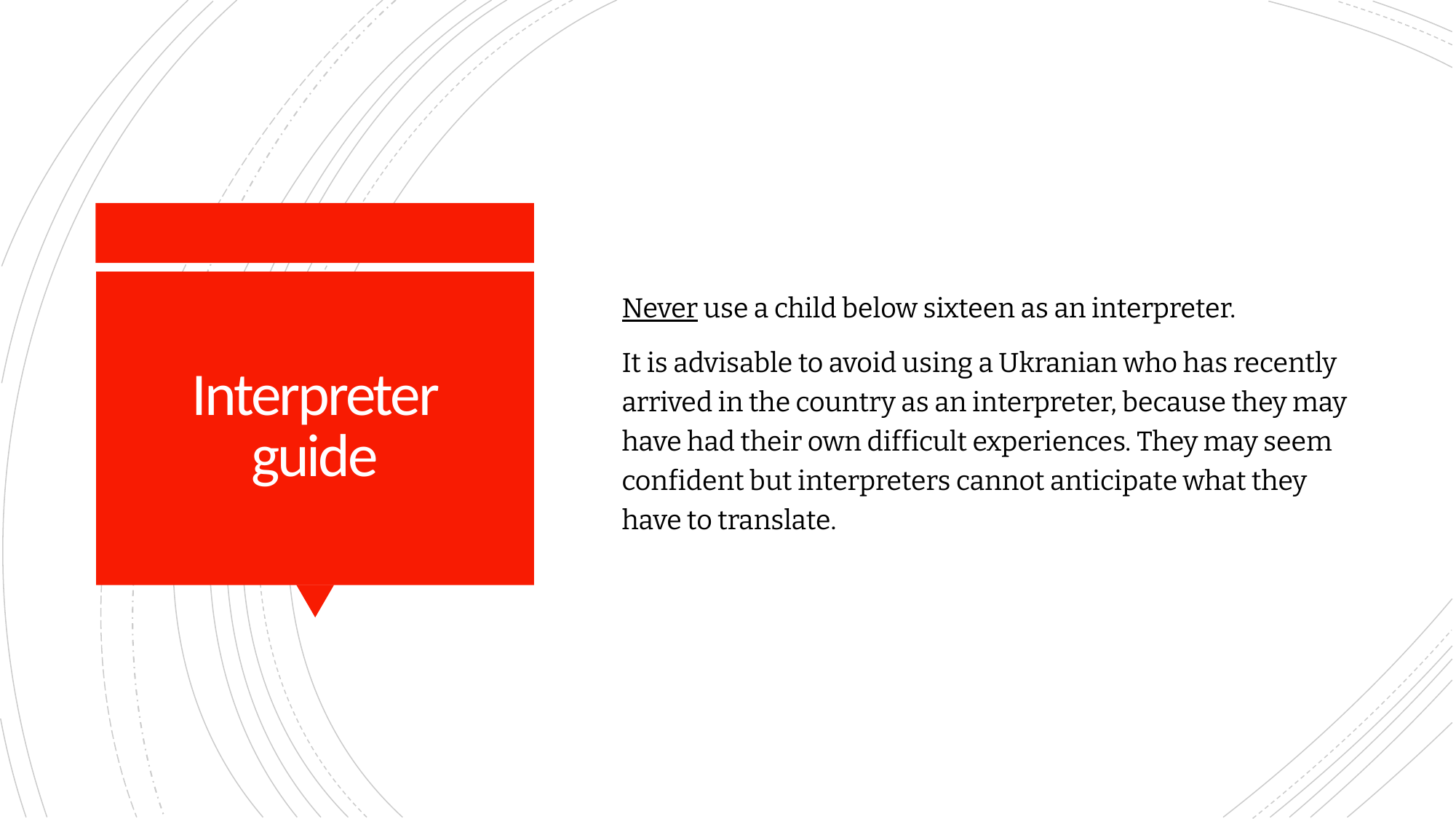

Never use a child below sixteen as an interpreter.
It is advisable to avoid using a Ukranian who has recently arrived in the country as an interpreter, because they may have had their own difficult experiences. They may seem confident but interpreters cannot anticipate what they have to translate.
# Interpreter guide